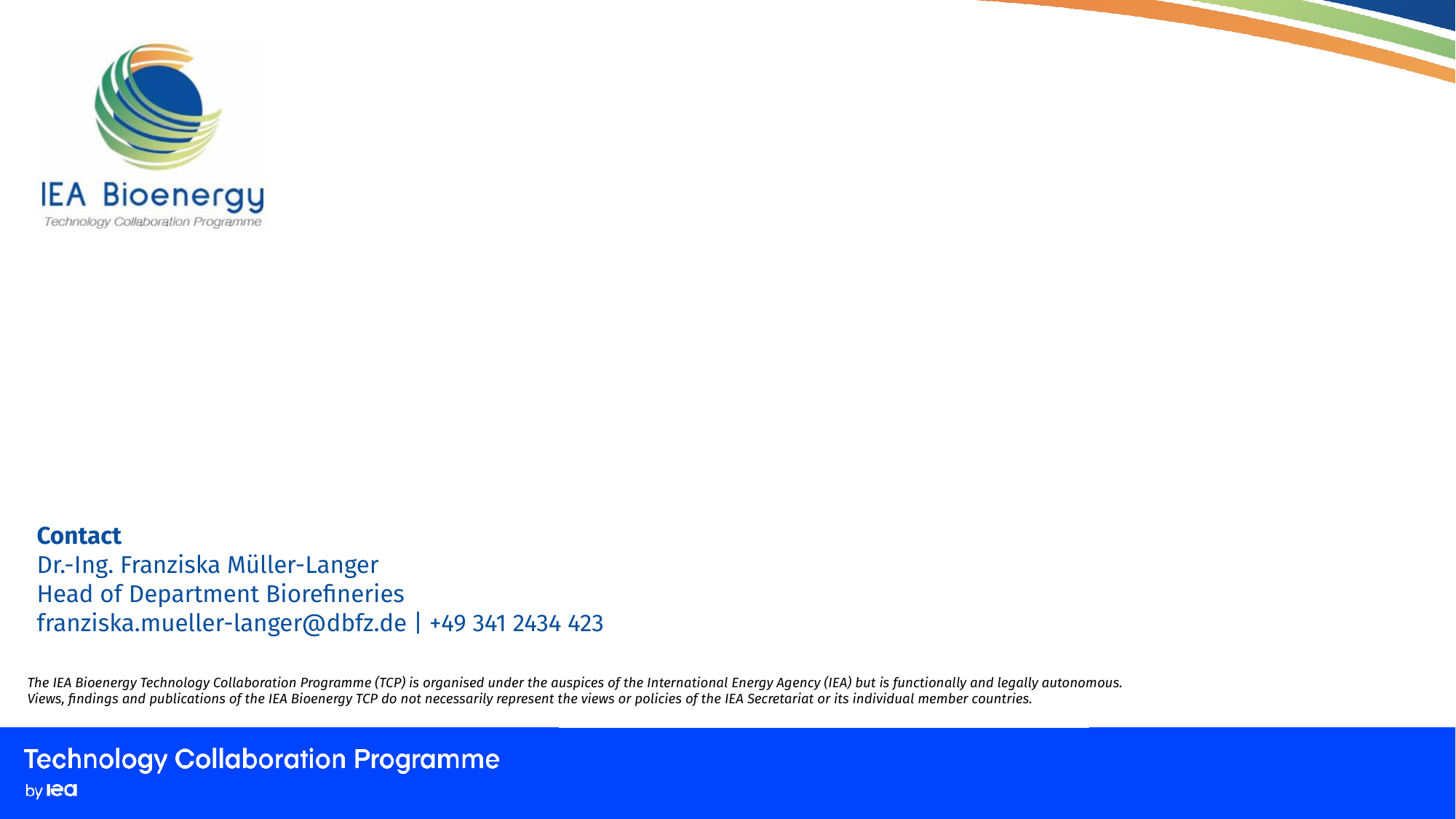

Contact
Dr.-Ing. Franziska Müller-Langer
Head of Department Biorefineries
franziska.mueller-langer@dbfz.de | +49 341 2434 423